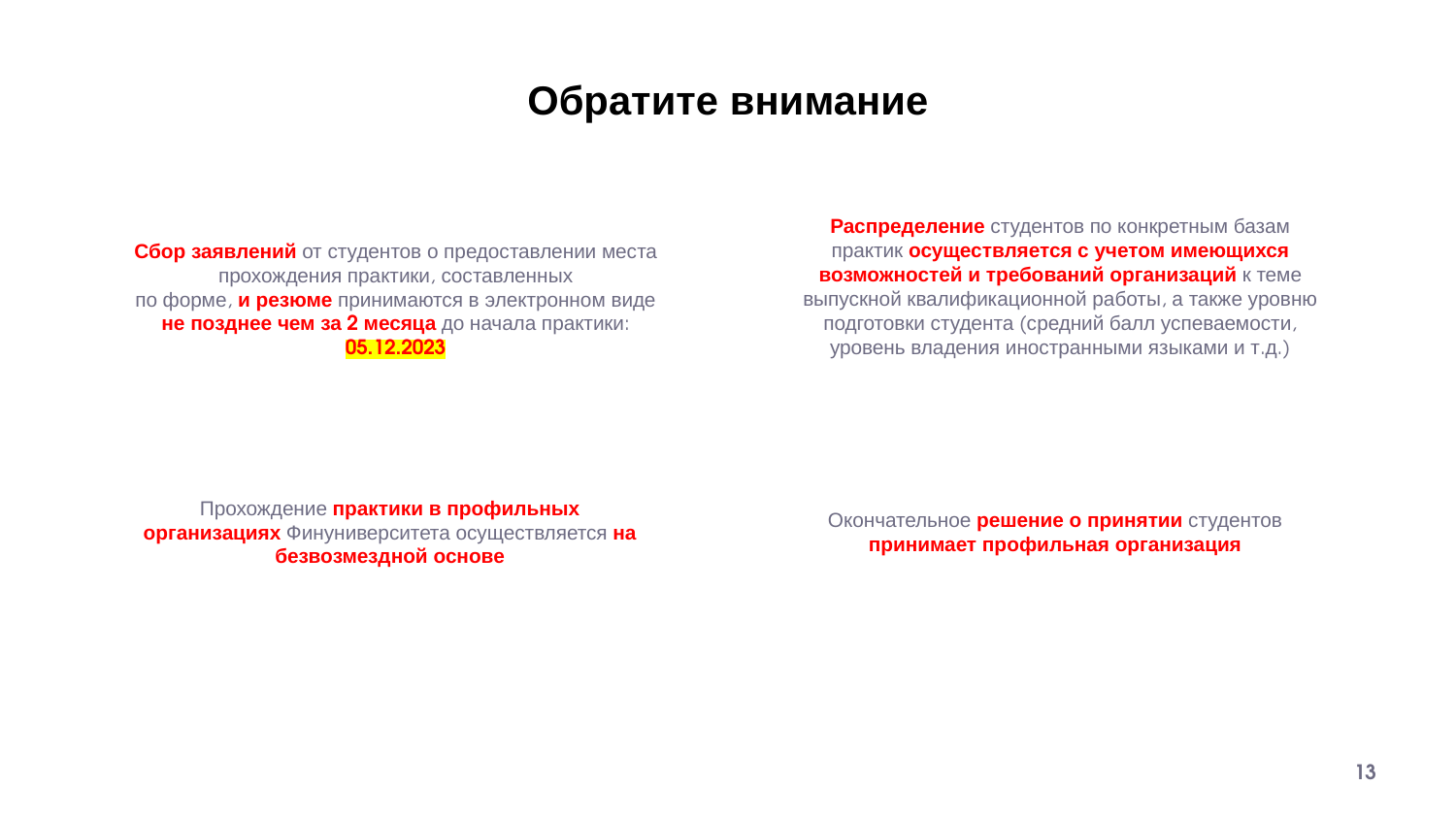

Обратите внимание
Распределение студентов по конкретным базам практик осуществляется с учетом имеющихся возможностей и требований организаций к теме выпускной квалификационной работы, а также уровню подготовки студента (средний балл успеваемости, уровень владения иностранными языками и т.д.)
Сбор заявлений от студентов о предоставлении места прохождения практики, составленных
по форме, и резюме принимаются в электронном виде не позднее чем за 2 месяца до начала практики: 05.12.2023
Прохождение практики в профильных организациях Финуниверситета осуществляется на безвозмездной основе
Окончательное решение о принятии студентов принимает профильная организация
13